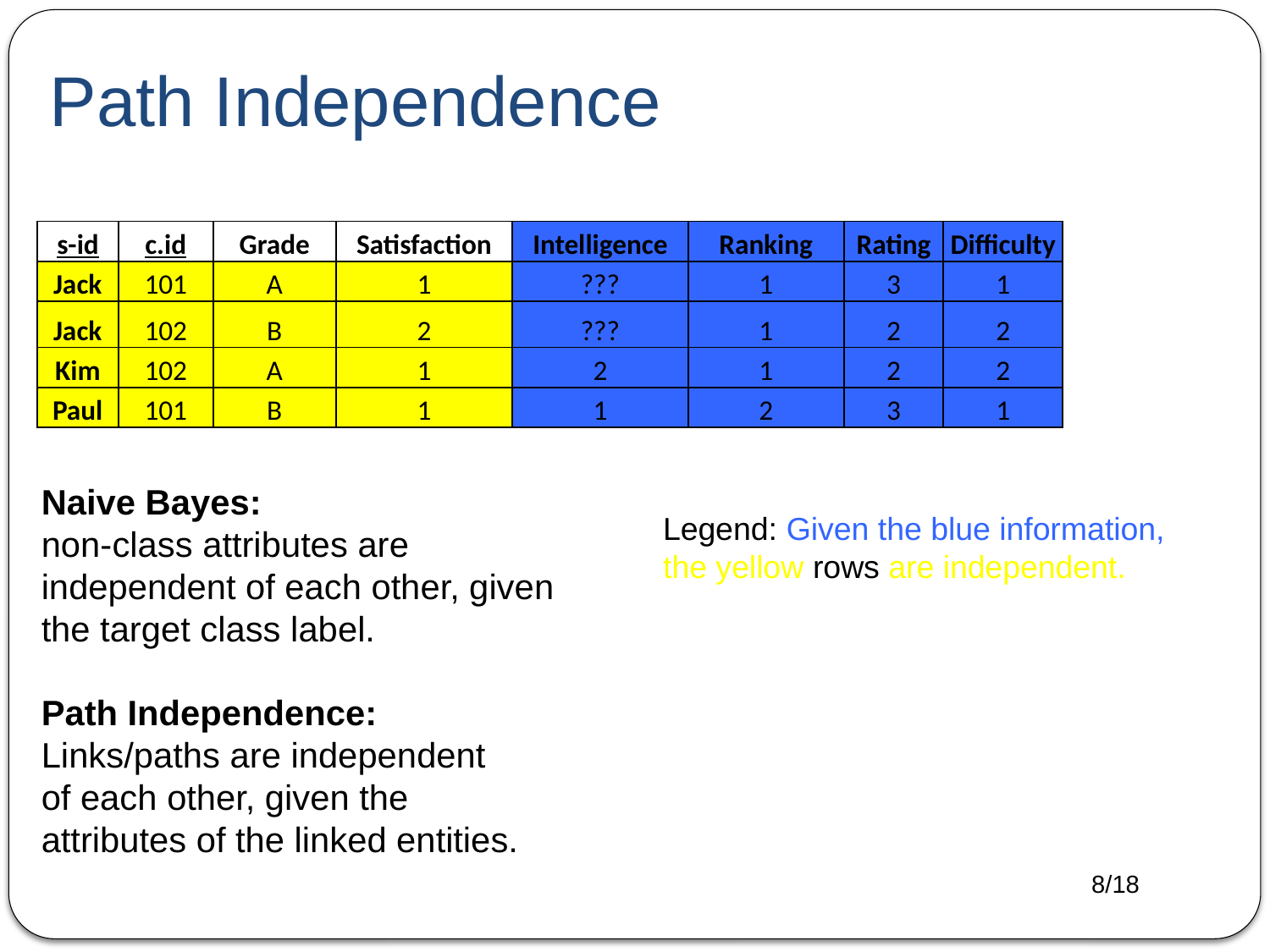

Path Independence
| s-id | c.id | Grade | Satisfaction | Intelligence | Ranking | Rating | Difficulty |
| --- | --- | --- | --- | --- | --- | --- | --- |
| Jack | 101 | A | 1 | ??? | 1 | 3 | 1 |
| Jack | 102 | B | 2 | ??? | 1 | 2 | 2 |
| Kim | 102 | A | 1 | 2 | 1 | 2 | 2 |
| Paul | 101 | B | 1 | 1 | 2 | 3 | 1 |
Naive Bayes:
non-class attributes are independent of each other, given the target class label.
Legend: Given the blue information,
the yellow rows are independent.
Path Independence:
Links/paths are independent of each other, given the attributes of the linked entities.